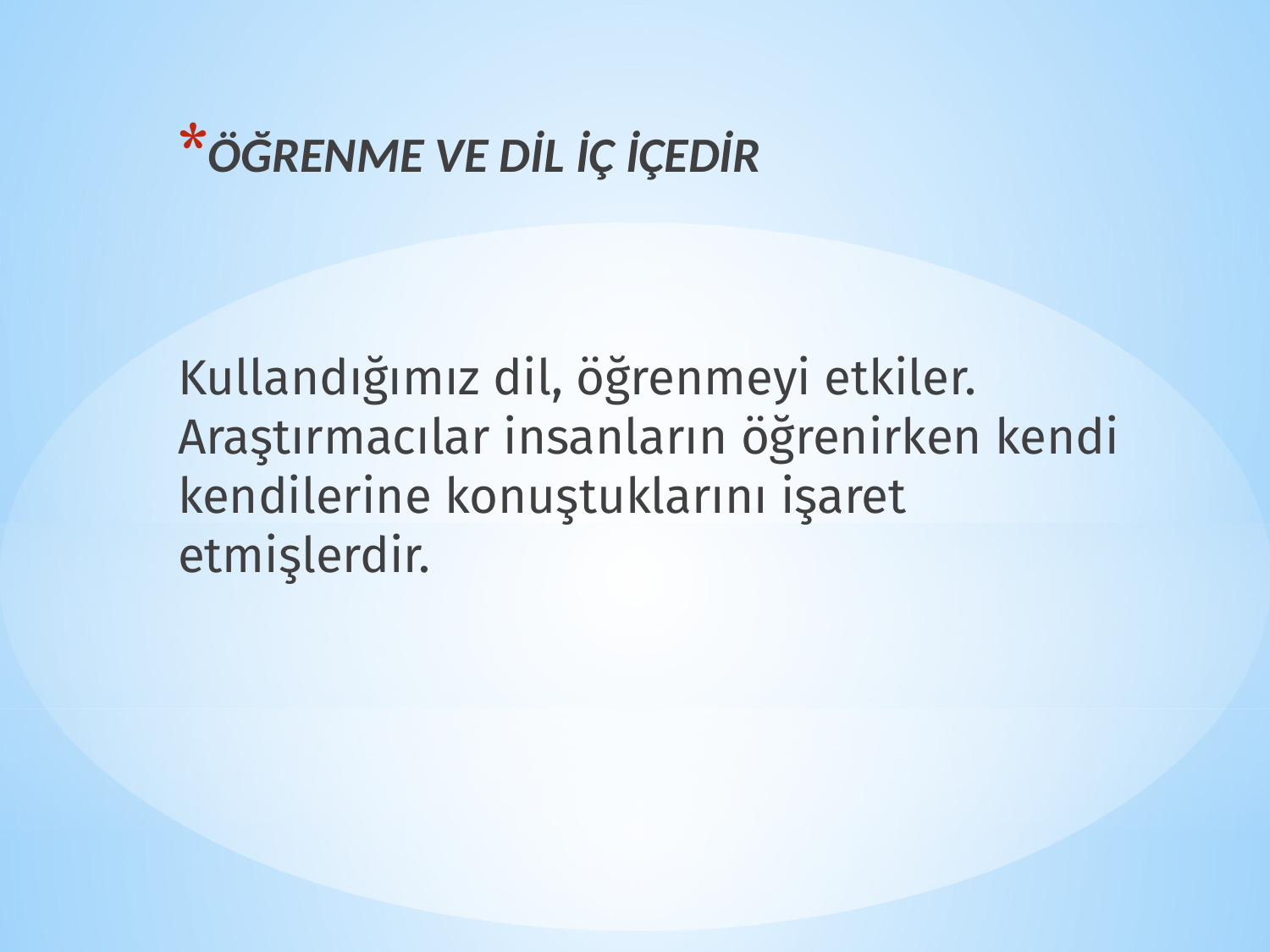

ÖĞRENME VE DİL İÇ İÇEDİR

Kullandığımız dil, öğrenmeyi etkiler. Araştırmacılar insanların öğrenirken kendi kendilerine konuştuklarını işaret etmişlerdir.